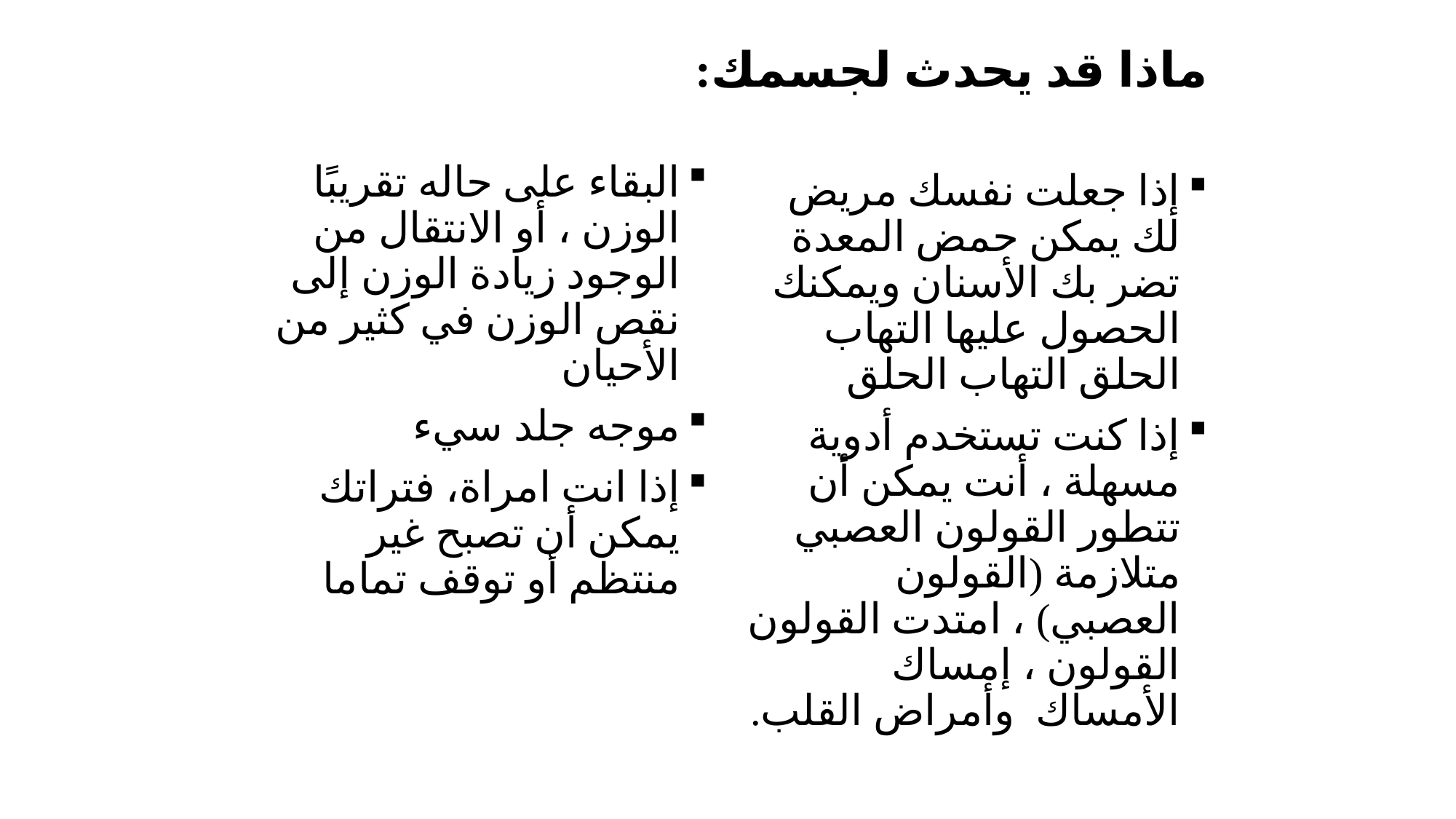

# ماذا قد يحدث لجسمك:
البقاء على حاله تقريبًا الوزن ، أو الانتقال من الوجود زيادة الوزن إلى نقص الوزن في كثير من الأحيان
موجه جلد سيء
إذا انت امراة، فتراتك يمكن أن تصبح غير منتظم أو توقف تماما
إذا جعلت نفسك مريض لك يمكن حمض المعدة تضر بك الأسنان ويمكنك الحصول عليها التهاب الحلق التهاب الحلق
إذا كنت تستخدم أدوية مسهلة ، أنت يمكن أن تتطور القولون العصبي متلازمة (القولون العصبي) ، امتدت القولون القولون ، إمساك الأمساك  وأمراض القلب.